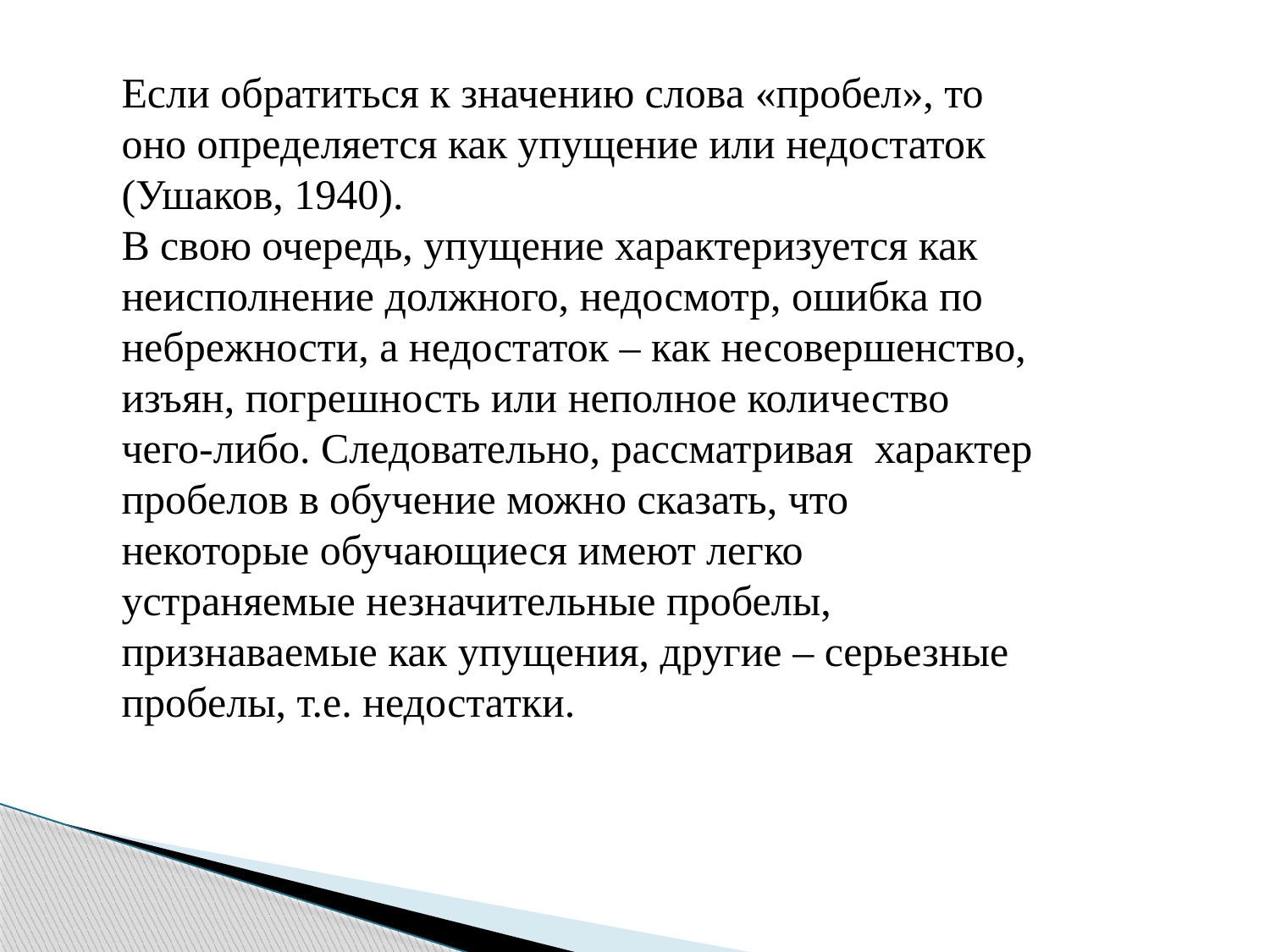

Если обратиться к значению слова «пробел», то оно определяется как упущение или недостаток (Ушаков, 1940).
В свою очередь, упущение характеризуется как неисполнение должного, недосмотр, ошибка по небрежности, а недостаток – как несовершенство, изъян, погрешность или неполное количество чего-либо. Следовательно, рассматривая  характер пробелов в обучение можно сказать, что некоторые обучающиеся имеют легко устраняемые незначительные пробелы, признаваемые как упущения, другие – серьезные пробелы, т.е. недостатки.